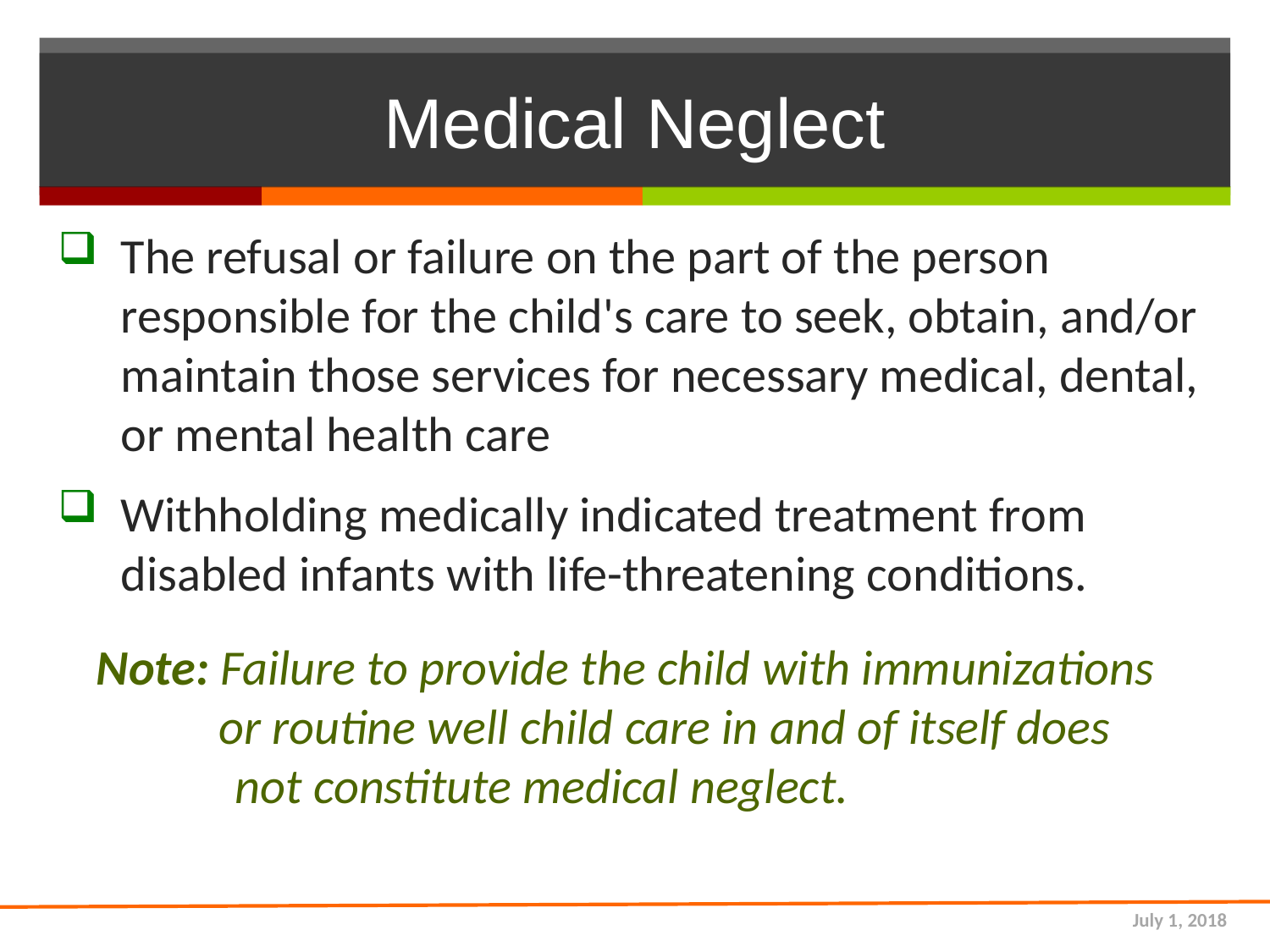

# Medical Neglect
The refusal or failure on the part of the person responsible for the child's care to seek, obtain, and/or maintain those services for necessary medical, dental, or mental health care
Withholding medically indicated treatment from disabled infants with life-threatening conditions.
Note: Failure to provide the child with immunizations
       or routine well child care in and of itself does
not constitute medical neglect.                .